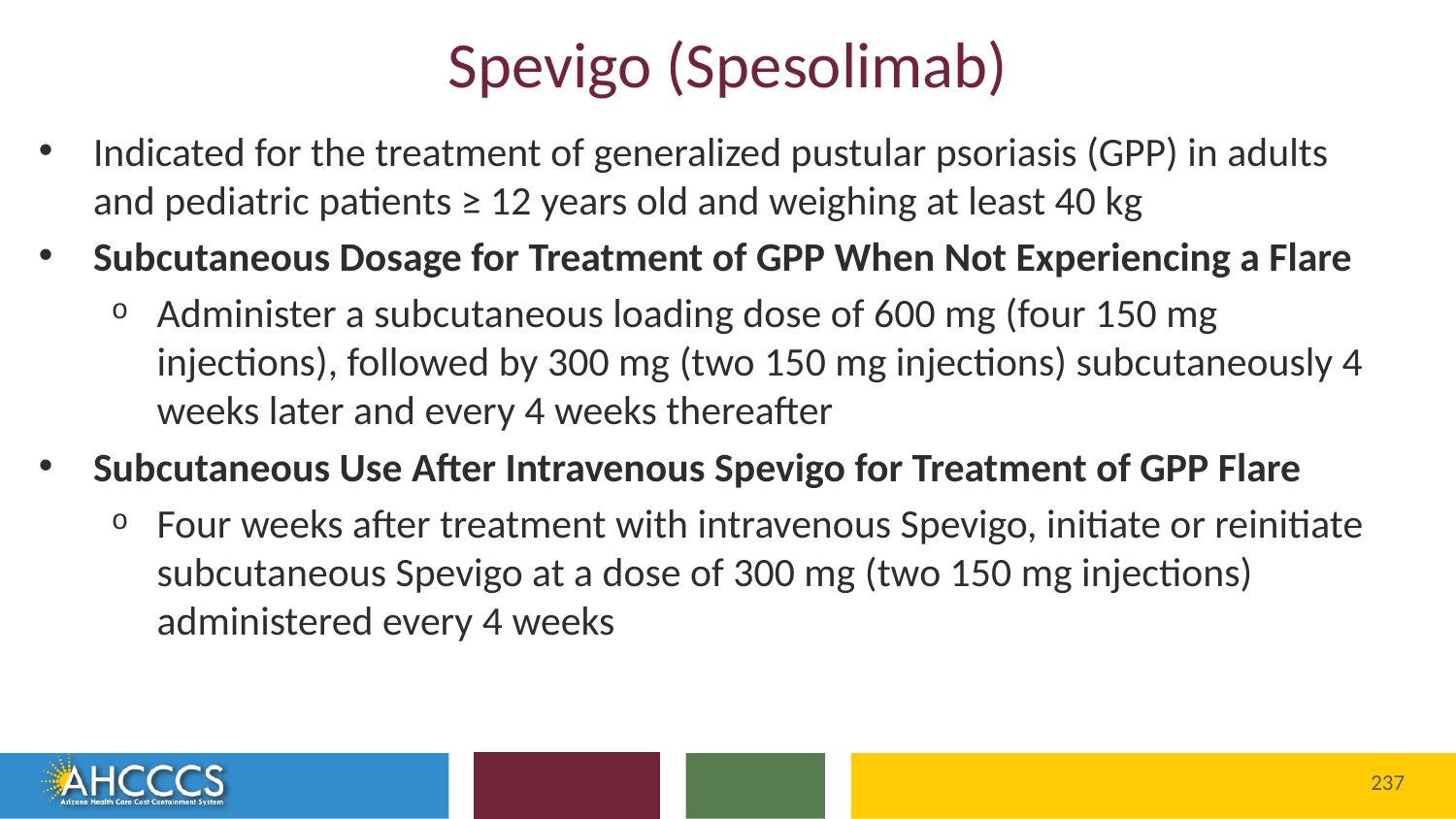

# Spevigo (Spesolimab)
Indicated for the treatment of generalized pustular psoriasis (GPP) in adults and pediatric patients ≥ 12 years old and weighing at least 40 kg
Subcutaneous Dosage for Treatment of GPP When Not Experiencing a Flare
Administer a subcutaneous loading dose of 600 mg (four 150 mg injections), followed by 300 mg (two 150 mg injections) subcutaneously 4 weeks later and every 4 weeks thereafter
Subcutaneous Use After Intravenous Spevigo for Treatment of GPP Flare
Four weeks after treatment with intravenous Spevigo, initiate or reinitiate subcutaneous Spevigo at a dose of 300 mg (two 150 mg injections) administered every 4 weeks